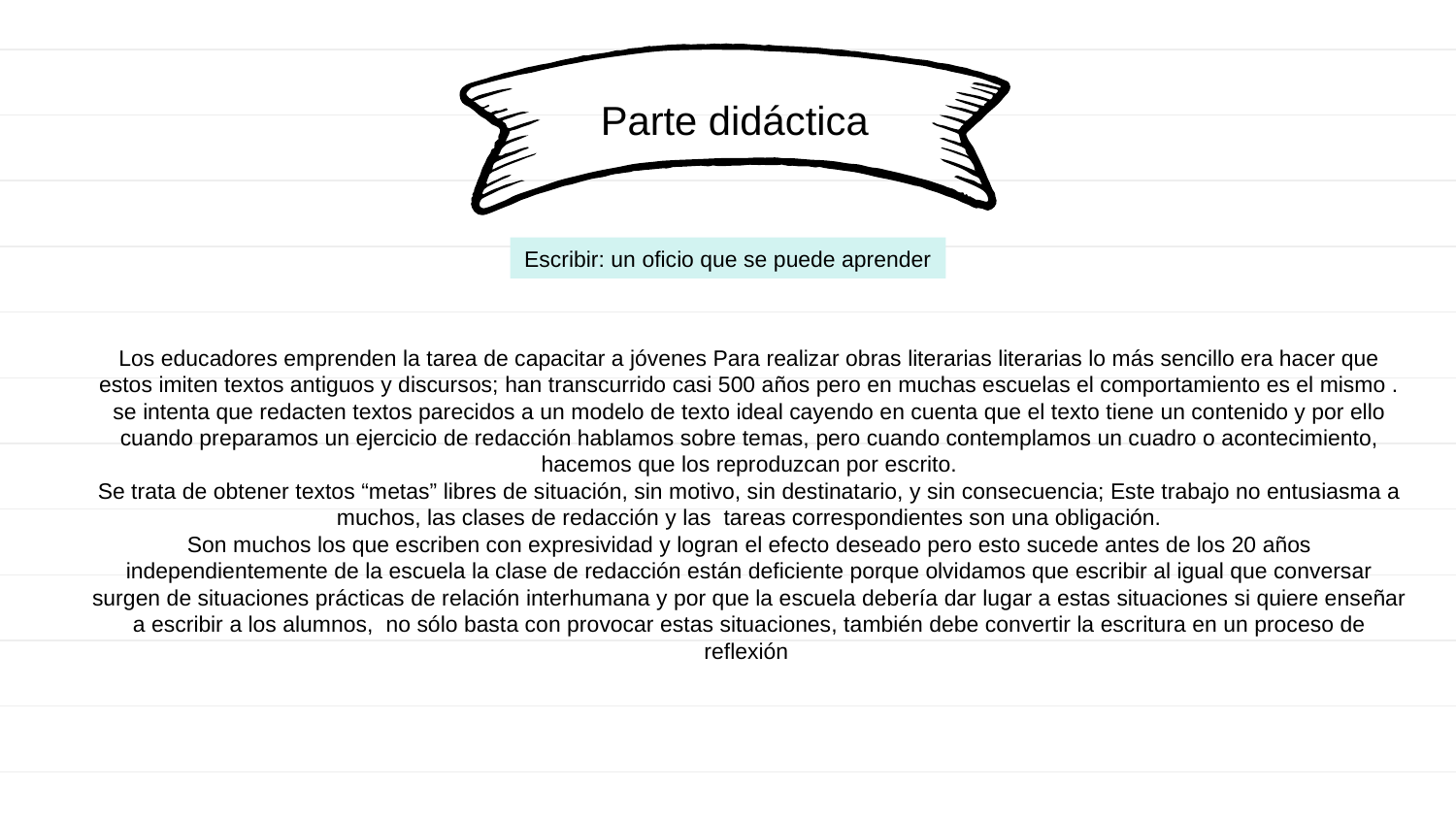

Parte didáctica
# Los educadores emprenden la tarea de capacitar a jóvenes Para realizar obras literarias literarias lo más sencillo era hacer que estos imiten textos antiguos y discursos; han transcurrido casi 500 años pero en muchas escuelas el comportamiento es el mismo . se intenta que redacten textos parecidos a un modelo de texto ideal cayendo en cuenta que el texto tiene un contenido y por ello cuando preparamos un ejercicio de redacción hablamos sobre temas, pero cuando contemplamos un cuadro o acontecimiento, hacemos que los reproduzcan por escrito. Se trata de obtener textos “metas” libres de situación, sin motivo, sin destinatario, y sin consecuencia; Este trabajo no entusiasma a muchos, las clases de redacción y las  tareas correspondientes son una obligación. Son muchos los que escriben con expresividad y logran el efecto deseado pero esto sucede antes de los 20 años independientemente de la escuela la clase de redacción están deficiente porque olvidamos que escribir al igual que conversar surgen de situaciones prácticas de relación interhumana y por que la escuela debería dar lugar a estas situaciones si quiere enseñar a escribir a los alumnos,  no sólo basta con provocar estas situaciones, también debe convertir la escritura en un proceso de reflexión
Escribir: un oficio que se puede aprender